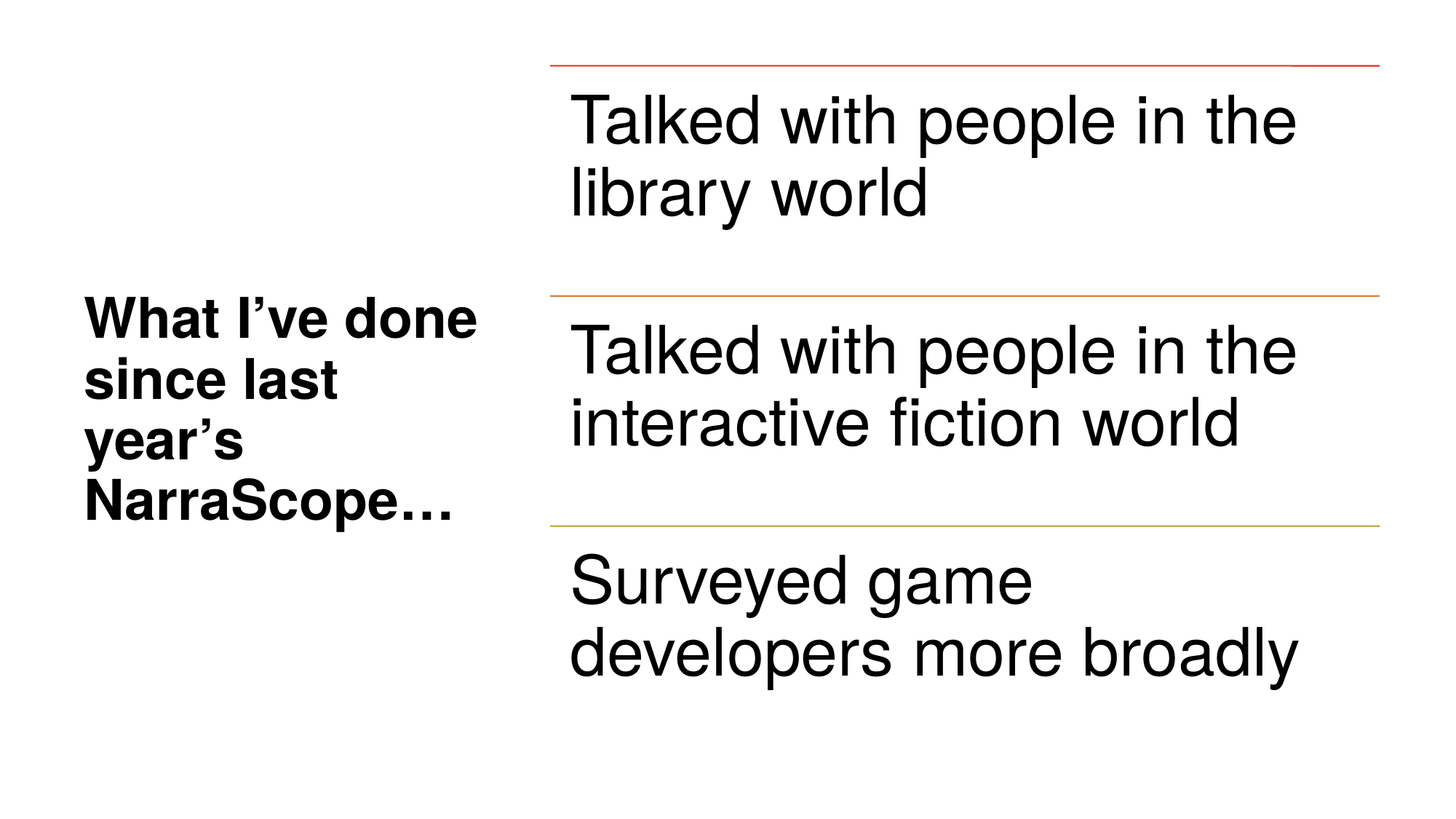

# What I’ve done since last year’s NarraScope…
Talked with people in the library world
Talked with people in the interactive fiction world
Surveyed game developers more broadly